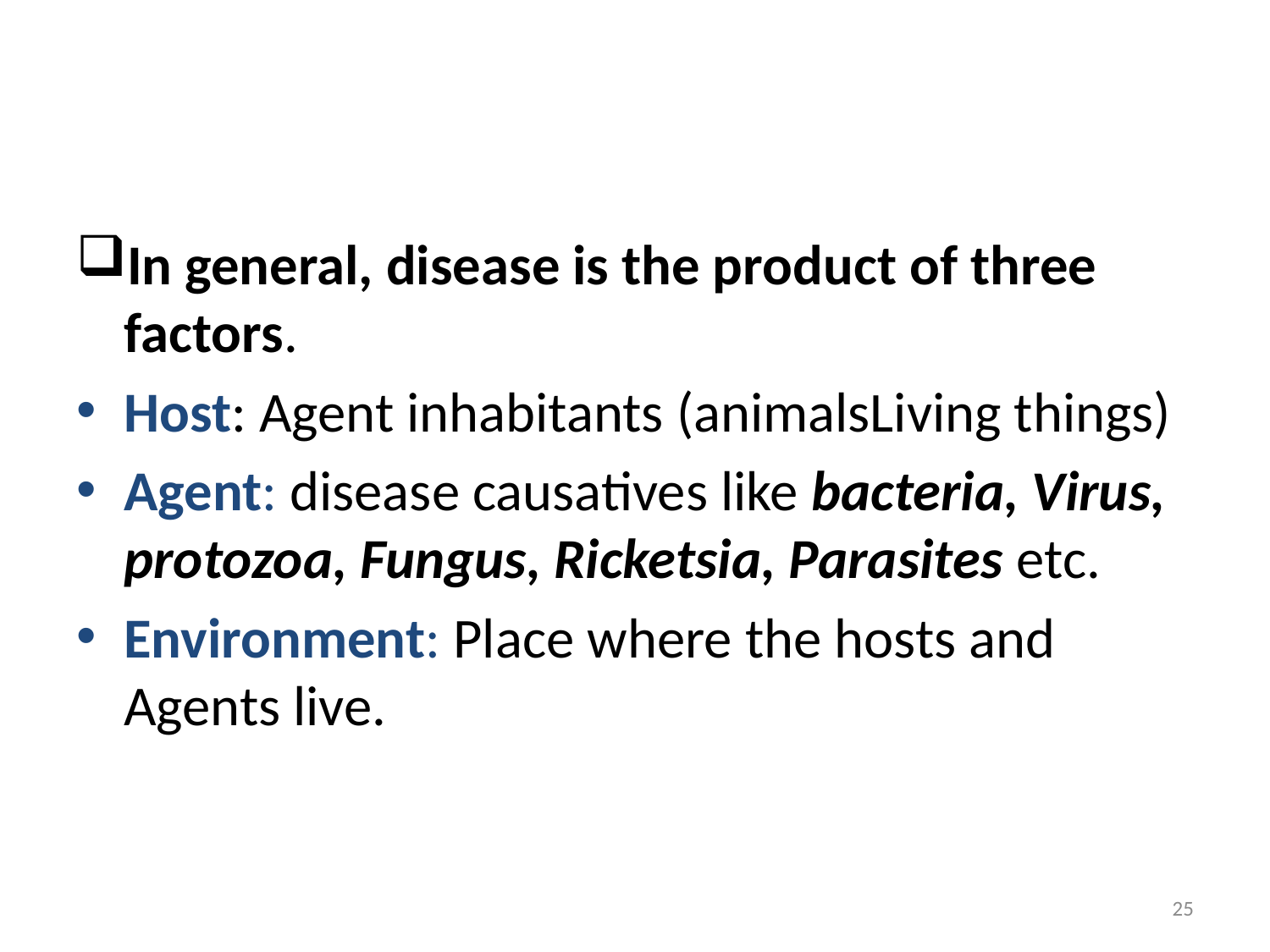

#
In general, disease is the product of three factors.
Host: Agent inhabitants (animalsLiving things)
Agent: disease causatives like bacteria, Virus, protozoa, Fungus, Ricketsia, Parasites etc.
Environment: Place where the hosts and Agents live.

25